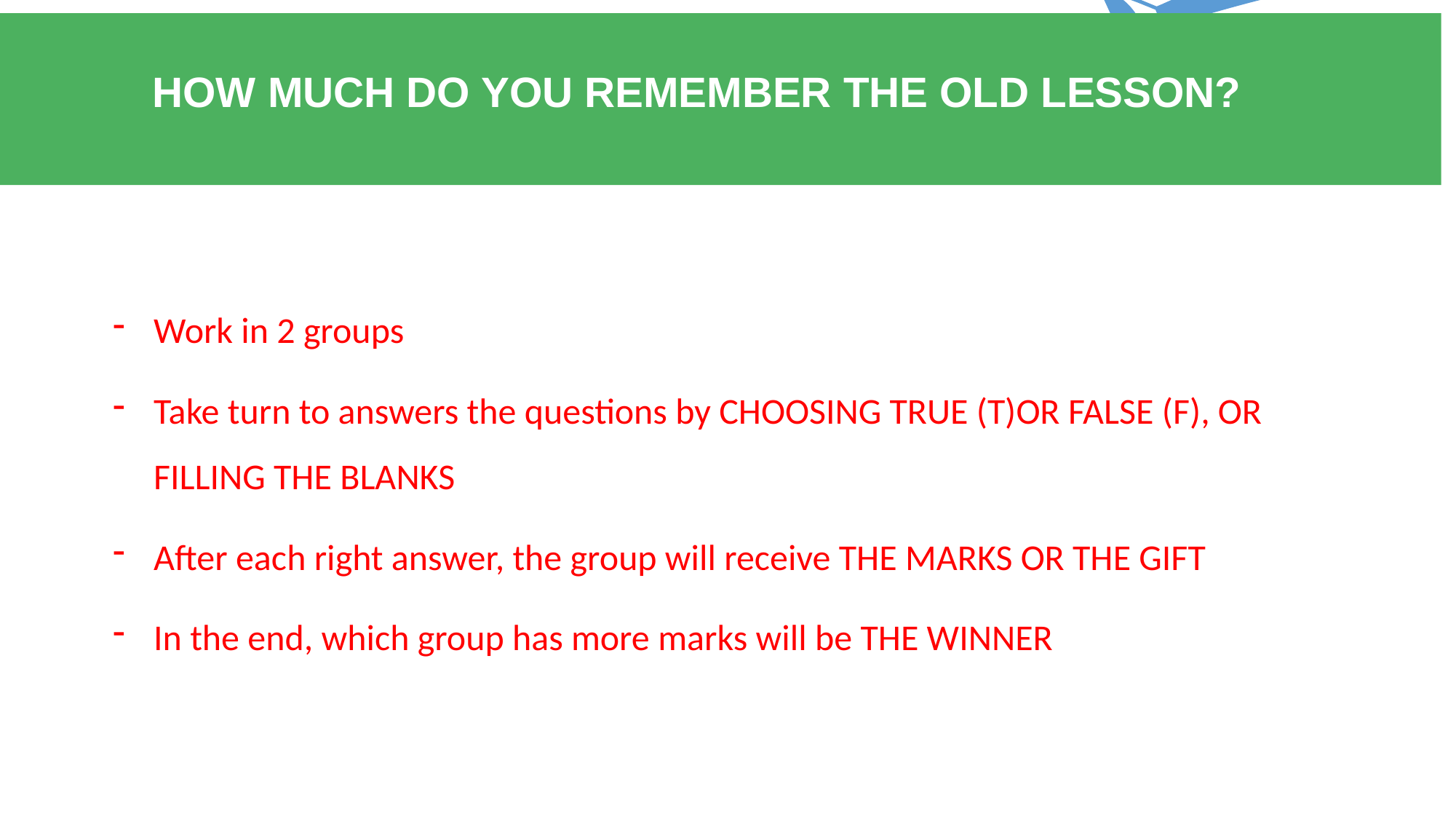

HOW MUCH DO YOU REMEMBER THE OLD LESSON?
FAMILY LIFE
Unit
Work in 2 groups
Take turn to answers the questions by CHOOSING TRUE (T)OR FALSE (F), OR FILLING THE BLANKS
After each right answer, the group will receive THE MARKS OR THE GIFT
In the end, which group has more marks will be THE WINNER